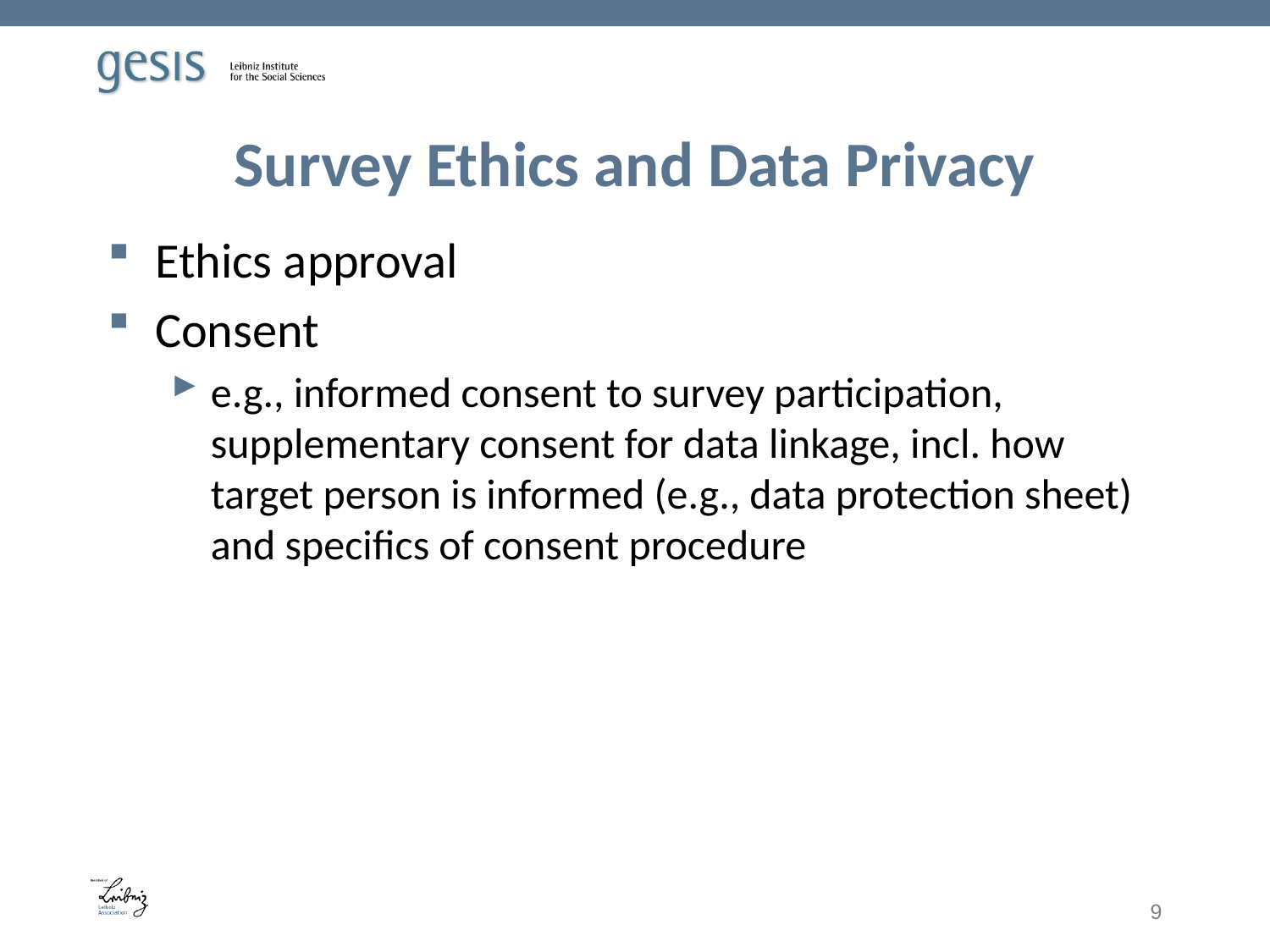

# Survey Ethics and Data Privacy
Ethics approval
Consent
e.g., informed consent to survey participation, supplementary consent for data linkage, incl. how target person is informed (e.g., data protection sheet) and specifics of consent procedure
9